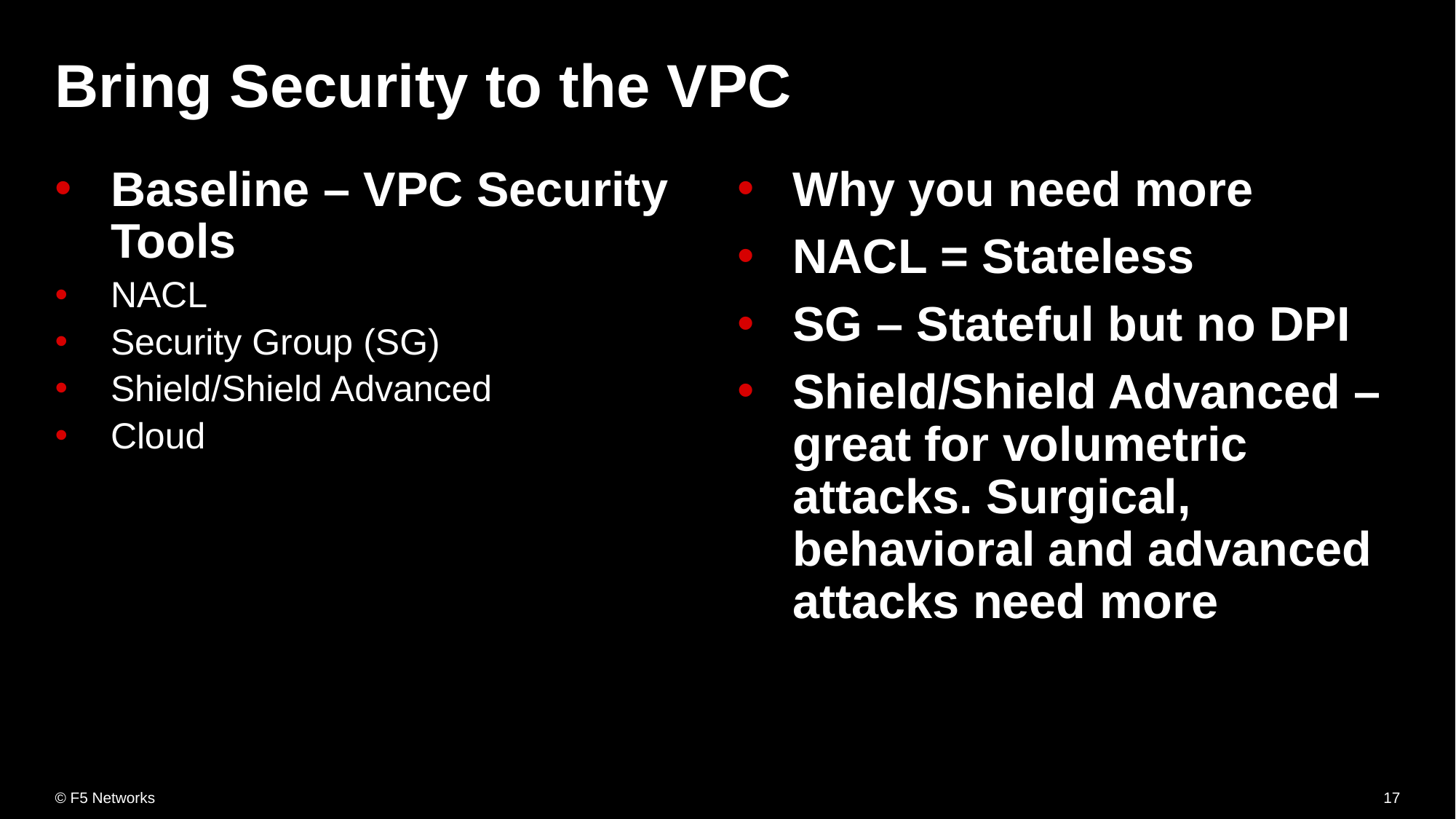

# Bring Security to the VPC
Baseline – VPC Security Tools
NACL
Security Group (SG)
Shield/Shield Advanced
Cloud

Why you need more
NACL = Stateless
SG – Stateful but no DPI
Shield/Shield Advanced – great for volumetric attacks. Surgical, behavioral and advanced attacks need more

17
© F5 Networks